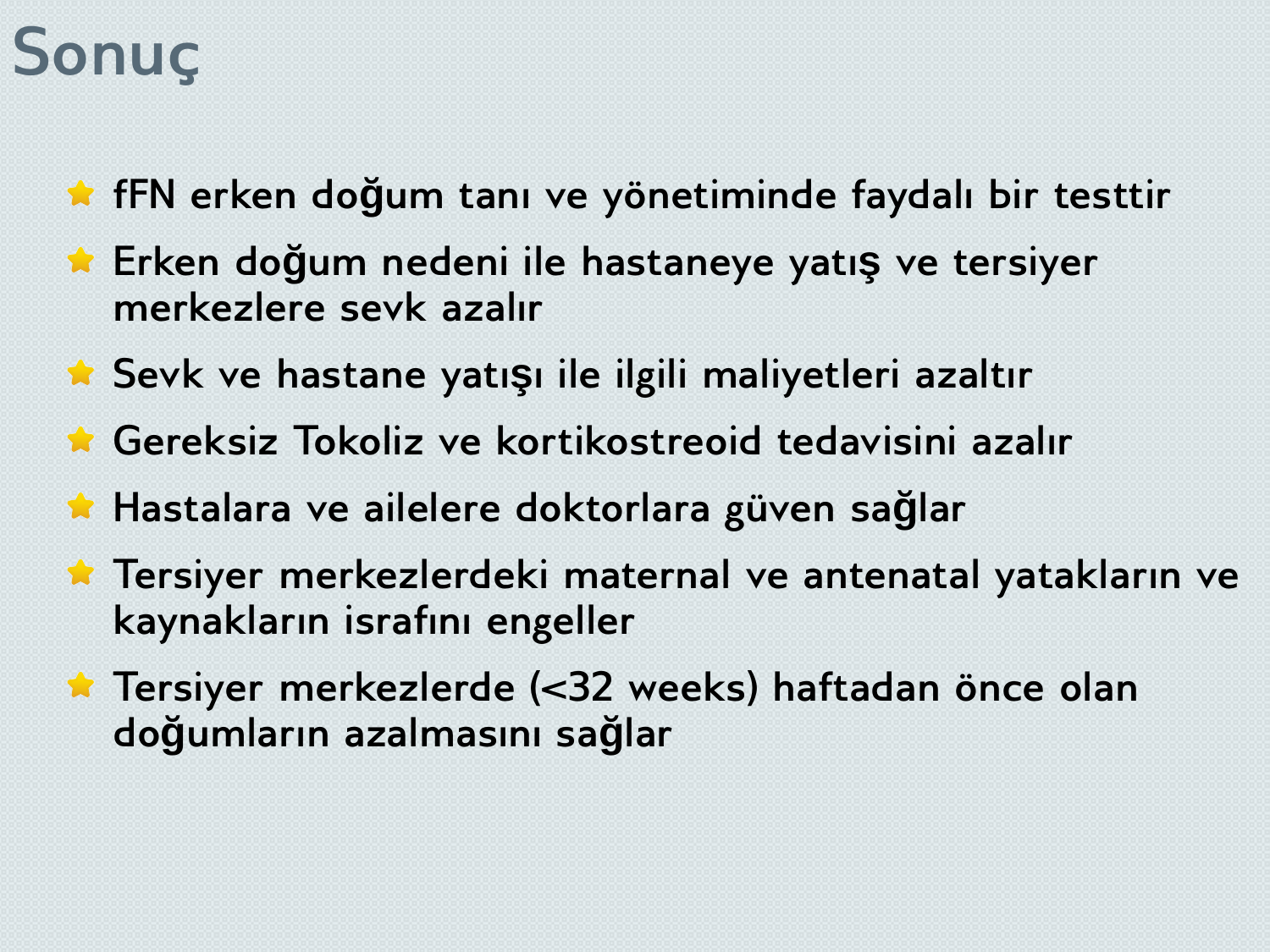

# Sonuç
fFN erken doğum tanı ve yönetiminde faydalı bir testtir
Erken doğum nedeni ile hastaneye yatış ve tersiyer merkezlere sevk azalır
Sevk ve hastane yatışı ile ilgili maliyetleri azaltır
Gereksiz Tokoliz ve kortikostreoid tedavisini azalır
Hastalara ve ailelere doktorlara güven sağlar
Tersiyer merkezlerdeki maternal ve antenatal yatakların ve kaynakların israfını engeller
Tersiyer merkezlerde (<32 weeks) haftadan önce olan doğumların azalmasını sağlar